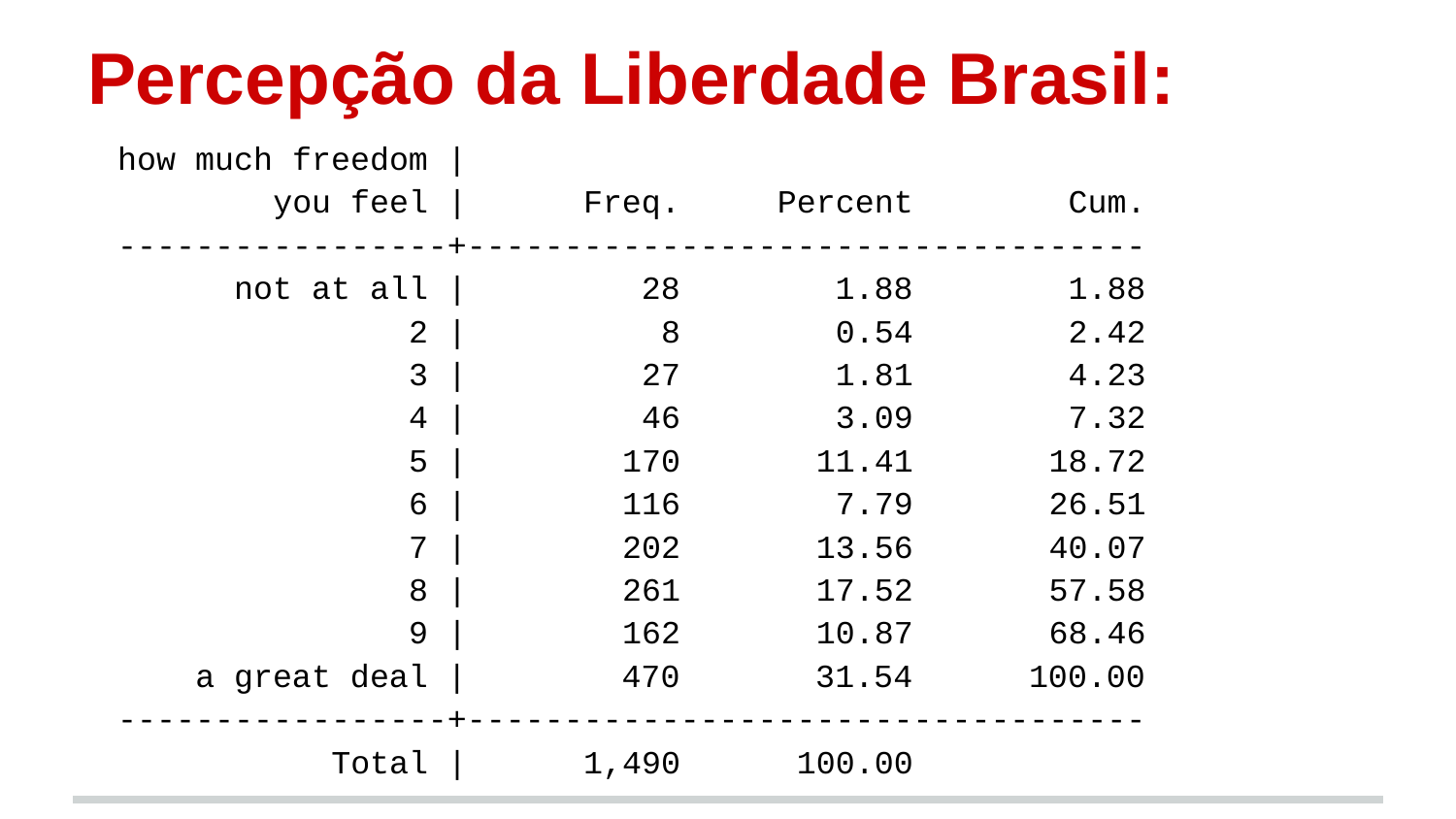

# Percepção da Liberdade Brasil:

how much freedom |
        you feel |      Freq.     Percent        Cum.
-----------------+-----------------------------------
      not at all |         28        1.88        1.88
               2 |          8        0.54        2.42
               3 |         27        1.81        4.23
               4 |         46        3.09        7.32
               5 |        170       11.41       18.72
               6 |        116        7.79       26.51
               7 |        202       13.56       40.07
               8 |        261       17.52       57.58
               9 |        162       10.87       68.46
    a great deal |        470       31.54      100.00
-----------------+-----------------------------------
           Total |      1,490      100.00